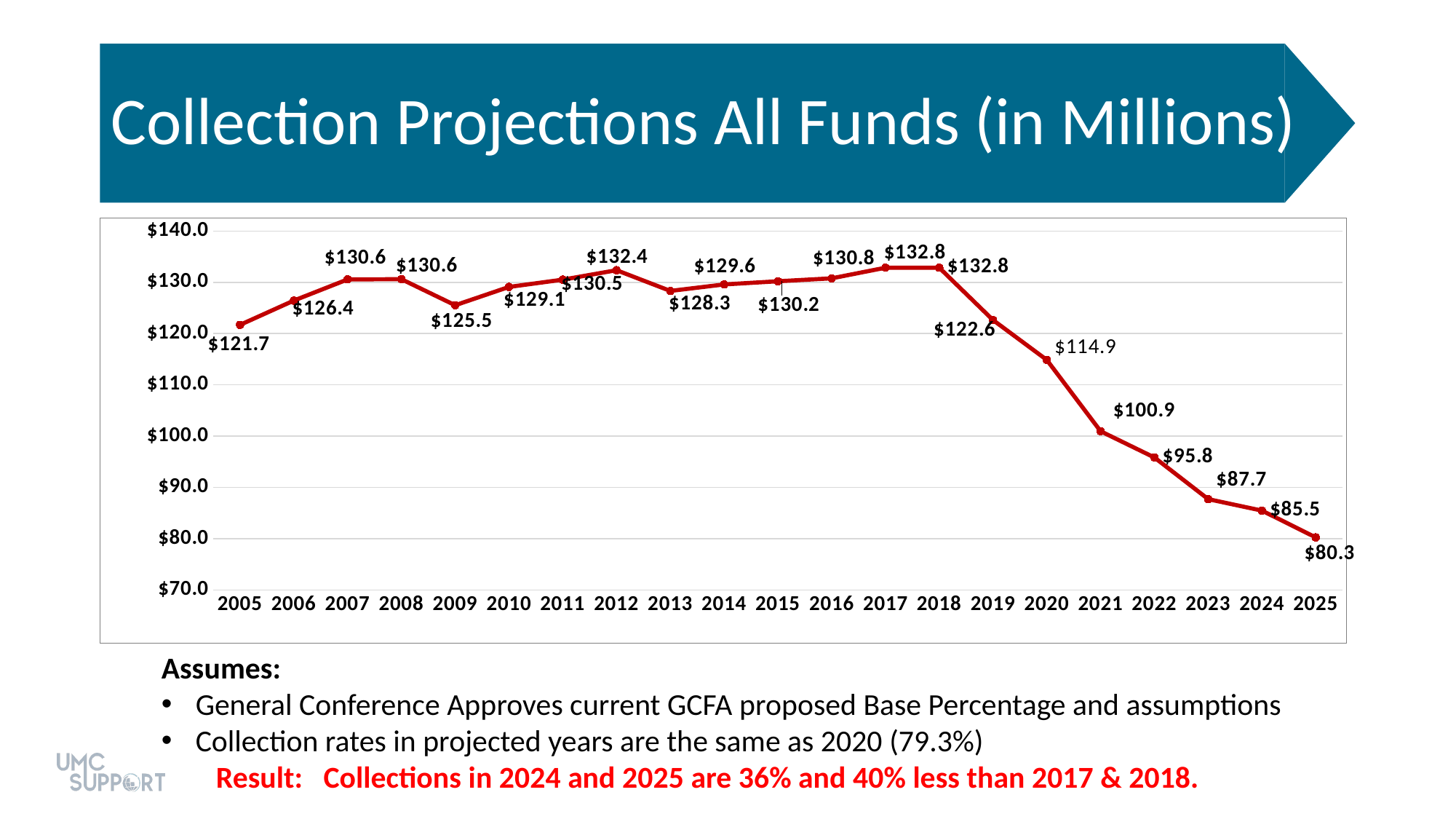

# Collection Projections All Funds (in Millions)

### Chart

| Category | Collections |
|---|---|
| 2005 | 121.7 |
| 2006 | 126.43 |
| 2007 | 130.56 |
| 2008 | 130.6 |
| 2009 | 125.52 |
| 2010 | 129.09 |
| 2011 | 130.51 |
| 2012 | 132.35 |
| 2013 | 128.31 |
| 2014 | 129.58 |
| 2015 | 130.2 |
| 2016 | 130.77 |
| 2017 | 132.84 |
| 2018 | 132.836 |
| 2019 | 122.63 |
| 2020 | 114.86 |
| 2021 | 100.94 |
| 2022 | 95.83 |
| 2023 | 87.71 |
| 2024 | 85.47 |
| 2025 | 80.25 |
Assumes:
General Conference Approves current GCFA proposed Base Percentage and assumptions
Collection rates in projected years are the same as 2020 (79.3%)
Result:   Collections in 2024 and 2025 are 36% and 40% less than 2017 & 2018.